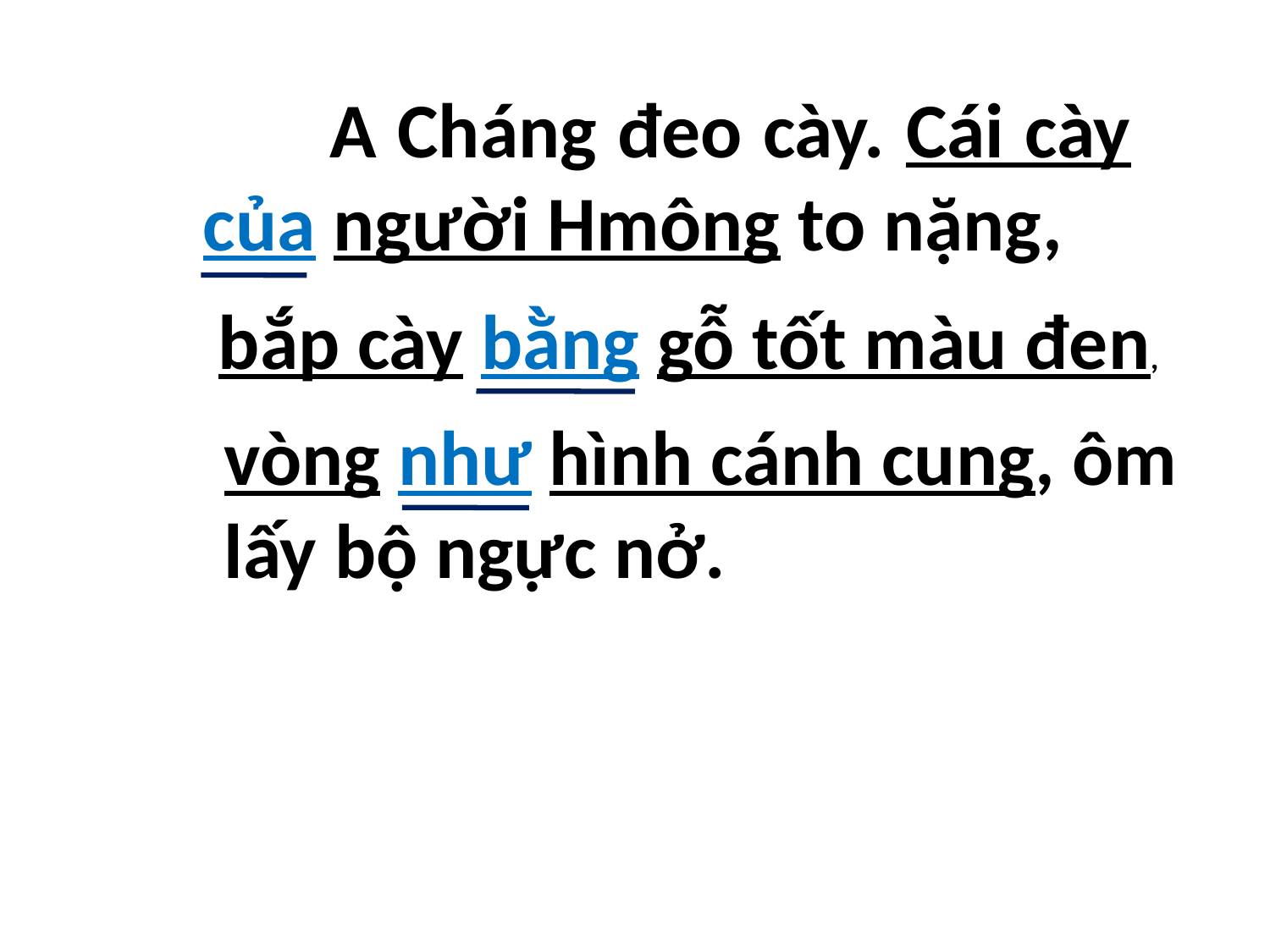

A Cháng đeo cày. Cái cày  của người Hmông to nặng,
bắp cày bằng gỗ tốt màu đen,
vòng như hình cánh cung, ôm
lấy bộ ngực nở.